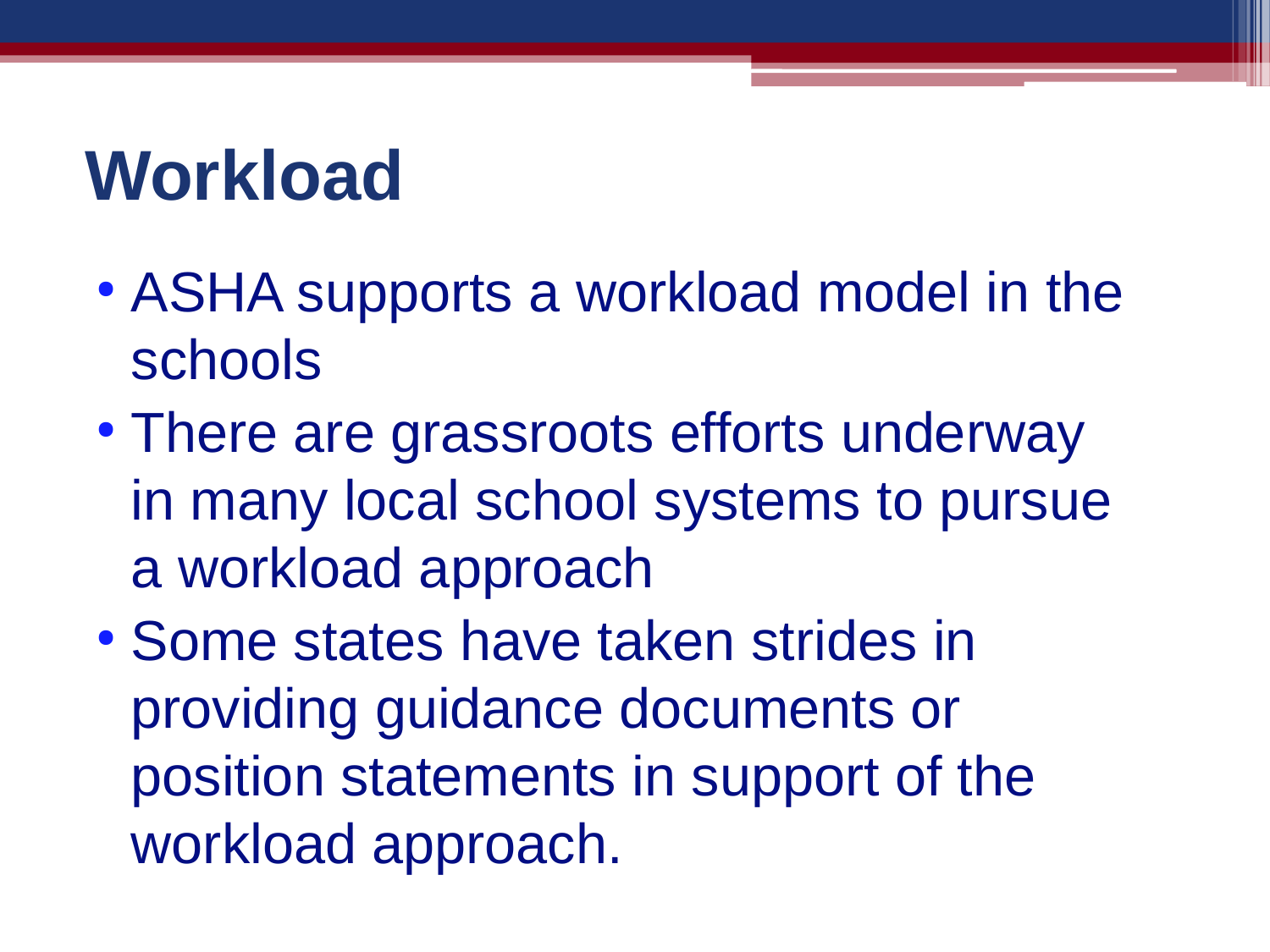

# Workload
ASHA supports a workload model in the schools
There are grassroots efforts underway in many local school systems to pursue a workload approach
Some states have taken strides in providing guidance documents or position statements in support of the workload approach.